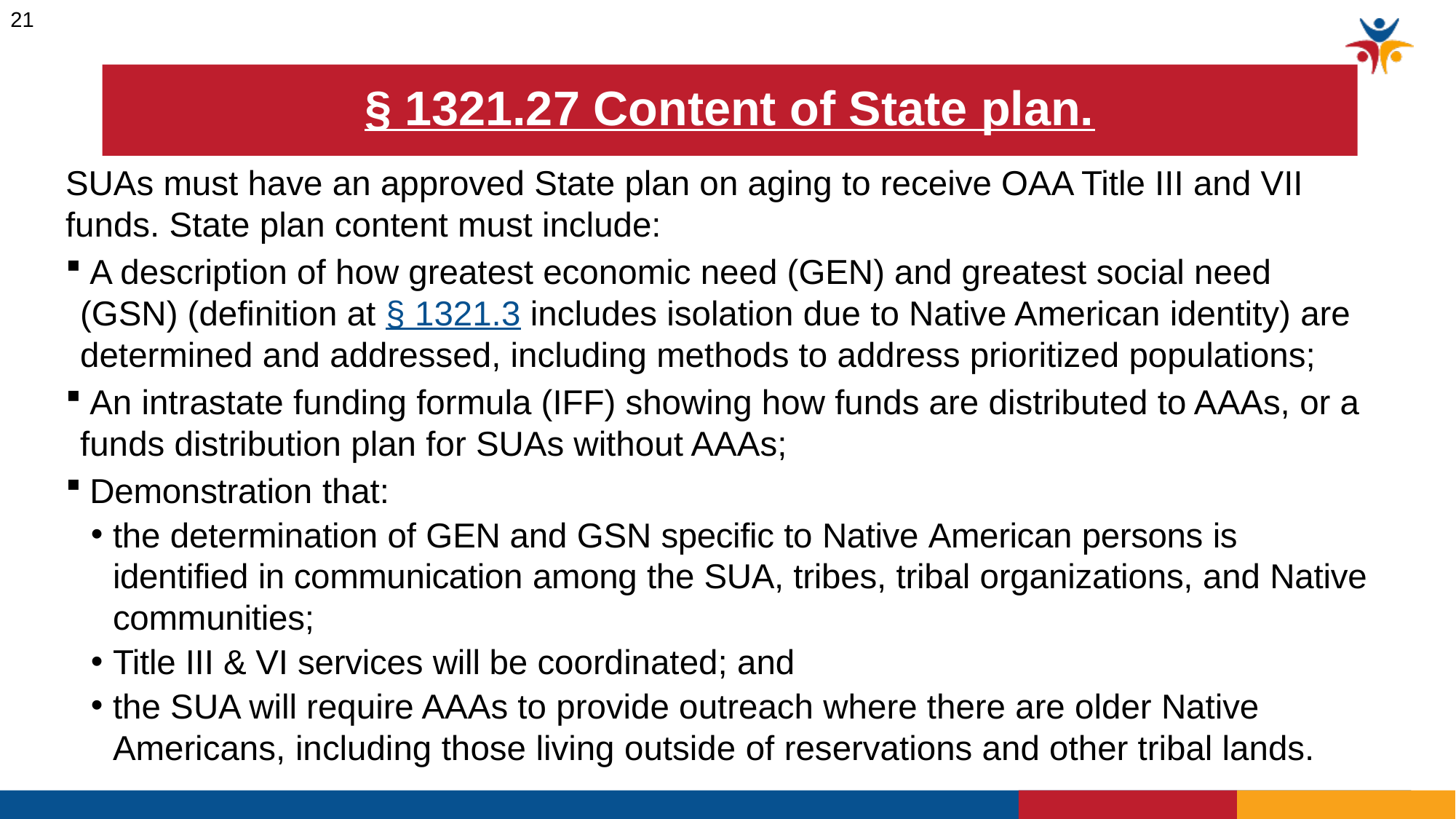

21
# § 1321.27 Content of State plan.
SUAs must have an approved State plan on aging to receive OAA Title III and VII funds. State plan content must include:
 A description of how greatest economic need (GEN) and greatest social need (GSN) (definition at § 1321.3 includes isolation due to Native American identity) are determined and addressed, including methods to address prioritized populations;
 An intrastate funding formula (IFF) showing how funds are distributed to AAAs, or a funds distribution plan for SUAs without AAAs;
 Demonstration that:
the determination of GEN and GSN specific to Native American persons is identified in communication among the SUA, tribes, tribal organizations, and Native communities;
Title III & VI services will be coordinated; and
the SUA will require AAAs to provide outreach where there are older Native Americans, including those living outside of reservations and other tribal lands.